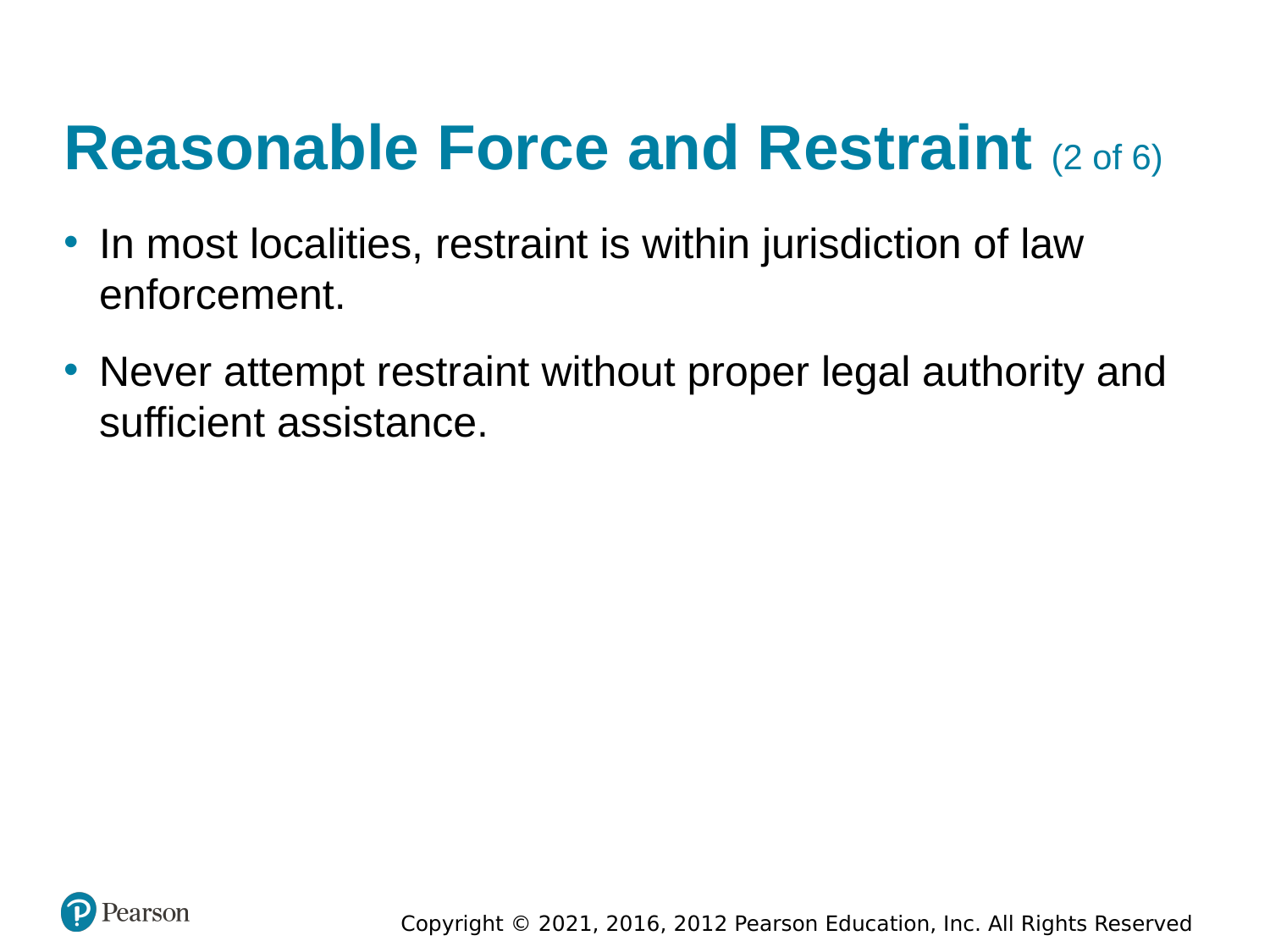

# Reasonable Force and Restraint (2 of 6)
In most localities, restraint is within jurisdiction of law enforcement.
Never attempt restraint without proper legal authority and sufficient assistance.